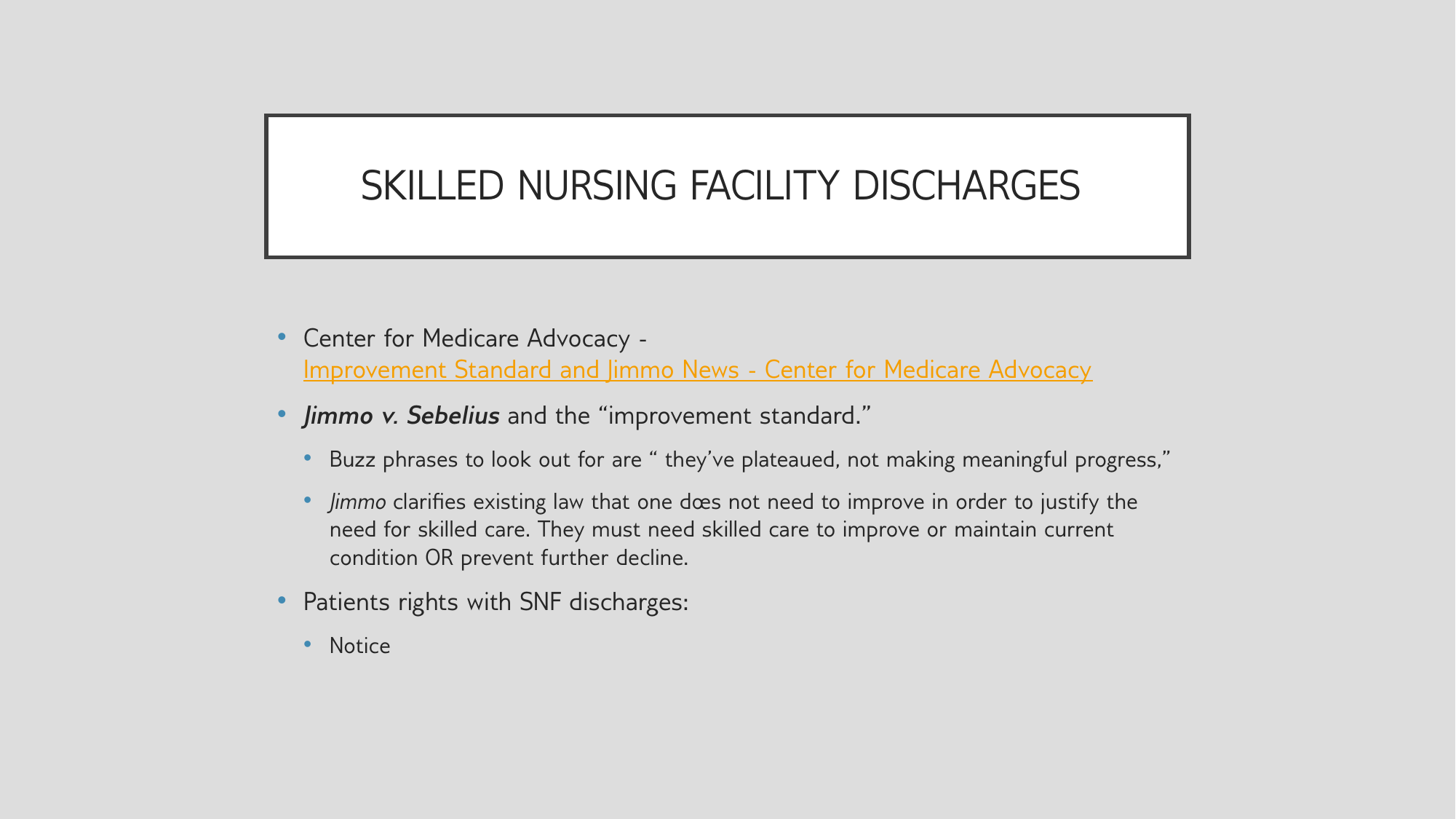

# SKILLED NURSING FACILITY DISCHARGES
Center for Medicare Advocacy - Improvement Standard and Jimmo News - Center for Medicare Advocacy
Jimmo v. Sebelius and the “improvement standard.”
Buzz phrases to look out for are “ they’ve plateaued, not making meaningful progress,”
Jimmo clarifies existing law that one does not need to improve in order to justify the need for skilled care. They must need skilled care to improve or maintain current condition OR prevent further decline.
Patients rights with SNF discharges:
Notice